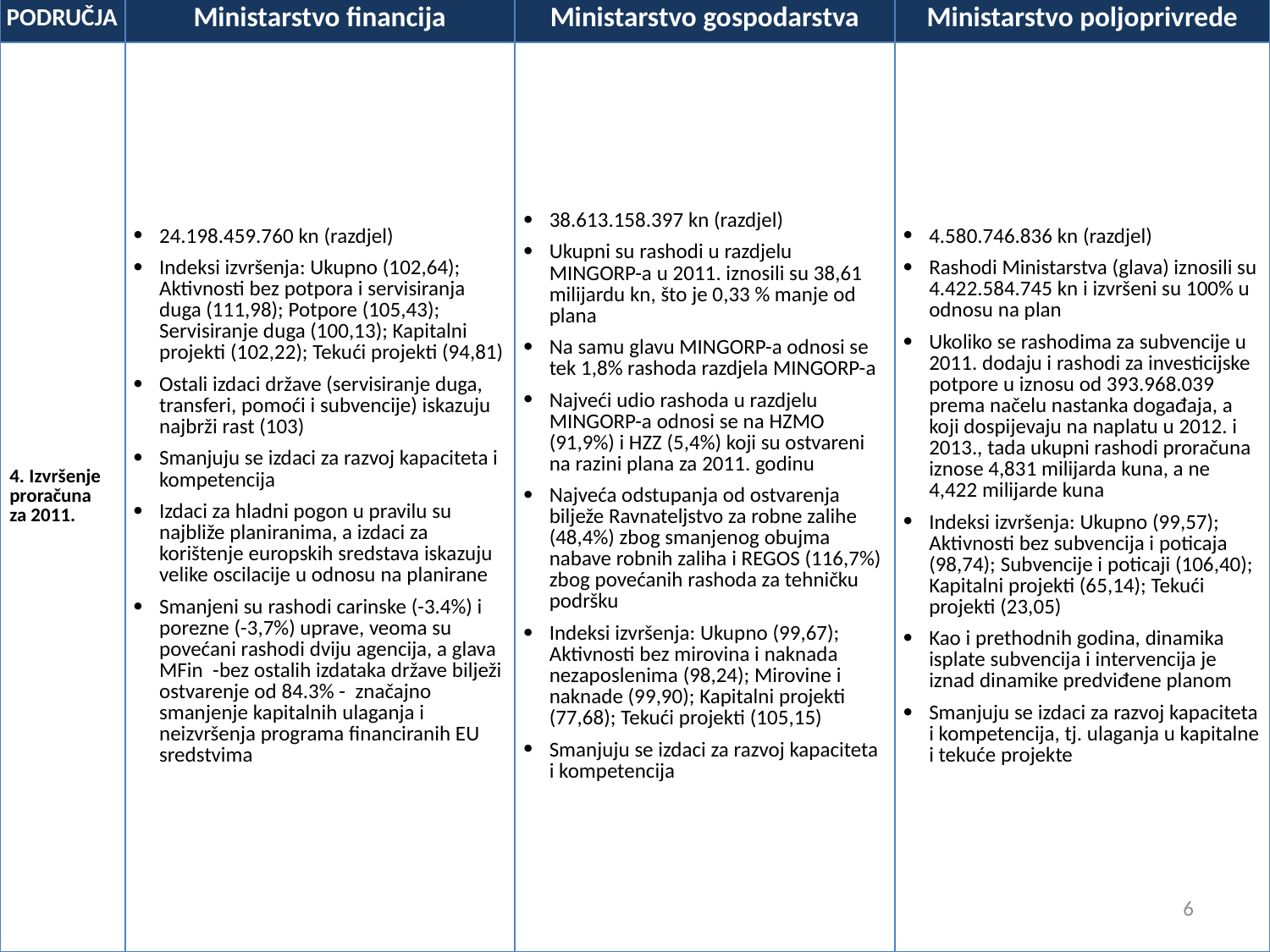

| PODRUČJA | Ministarstvo financija | Ministarstvo gospodarstva | Ministarstvo poljoprivrede |
| --- | --- | --- | --- |
| 4. Izvršenje proračuna za 2011. | 24.198.459.760 kn (razdjel) Indeksi izvršenja: Ukupno (102,64); Aktivnosti bez potpora i servisiranja duga (111,98); Potpore (105,43); Servisiranje duga (100,13); Kapitalni projekti (102,22); Tekući projekti (94,81) Ostali izdaci države (servisiranje duga, transferi, pomoći i subvencije) iskazuju najbrži rast (103) Smanjuju se izdaci za razvoj kapaciteta i kompetencija Izdaci za hladni pogon u pravilu su najbliže planiranima, a izdaci za korištenje europskih sredstava iskazuju velike oscilacije u odnosu na planirane Smanjeni su rashodi carinske (-3.4%) i porezne (-3,7%) uprave, veoma su povećani rashodi dviju agencija, a glava MFin -bez ostalih izdataka države bilježi ostvarenje od 84.3% - značajno smanjenje kapitalnih ulaganja i neizvršenja programa financiranih EU sredstvima | 38.613.158.397 kn (razdjel) Ukupni su rashodi u razdjelu MINGORP-a u 2011. iznosili su 38,61 milijardu kn, što je 0,33 % manje od plana Na samu glavu MINGORP-a odnosi se tek 1,8% rashoda razdjela MINGORP-a Najveći udio rashoda u razdjelu MINGORP-a odnosi se na HZMO (91,9%) i HZZ (5,4%) koji su ostvareni na razini plana za 2011. godinu Najveća odstupanja od ostvarenja bilježe Ravnateljstvo za robne zalihe (48,4%) zbog smanjenog obujma nabave robnih zaliha i REGOS (116,7%) zbog povećanih rashoda za tehničku podršku Indeksi izvršenja: Ukupno (99,67); Aktivnosti bez mirovina i naknada nezaposlenima (98,24); Mirovine i naknade (99,90); Kapitalni projekti (77,68); Tekući projekti (105,15) Smanjuju se izdaci za razvoj kapaciteta i kompetencija | 4.580.746.836 kn (razdjel) Rashodi Ministarstva (glava) iznosili su 4.422.584.745 kn i izvršeni su 100% u odnosu na plan Ukoliko se rashodima za subvencije u 2011. dodaju i rashodi za investicijske potpore u iznosu od 393.968.039 prema načelu nastanka događaja, a koji dospijevaju na naplatu u 2012. i 2013., tada ukupni rashodi proračuna iznose 4,831 milijarda kuna, a ne 4,422 milijarde kuna Indeksi izvršenja: Ukupno (99,57); Aktivnosti bez subvencija i poticaja (98,74); Subvencije i poticaji (106,40); Kapitalni projekti (65,14); Tekući projekti (23,05) Kao i prethodnih godina, dinamika isplate subvencija i intervencija je iznad dinamike predviđene planom Smanjuju se izdaci za razvoj kapaciteta i kompetencija, tj. ulaganja u kapitalne i tekuće projekte |
6